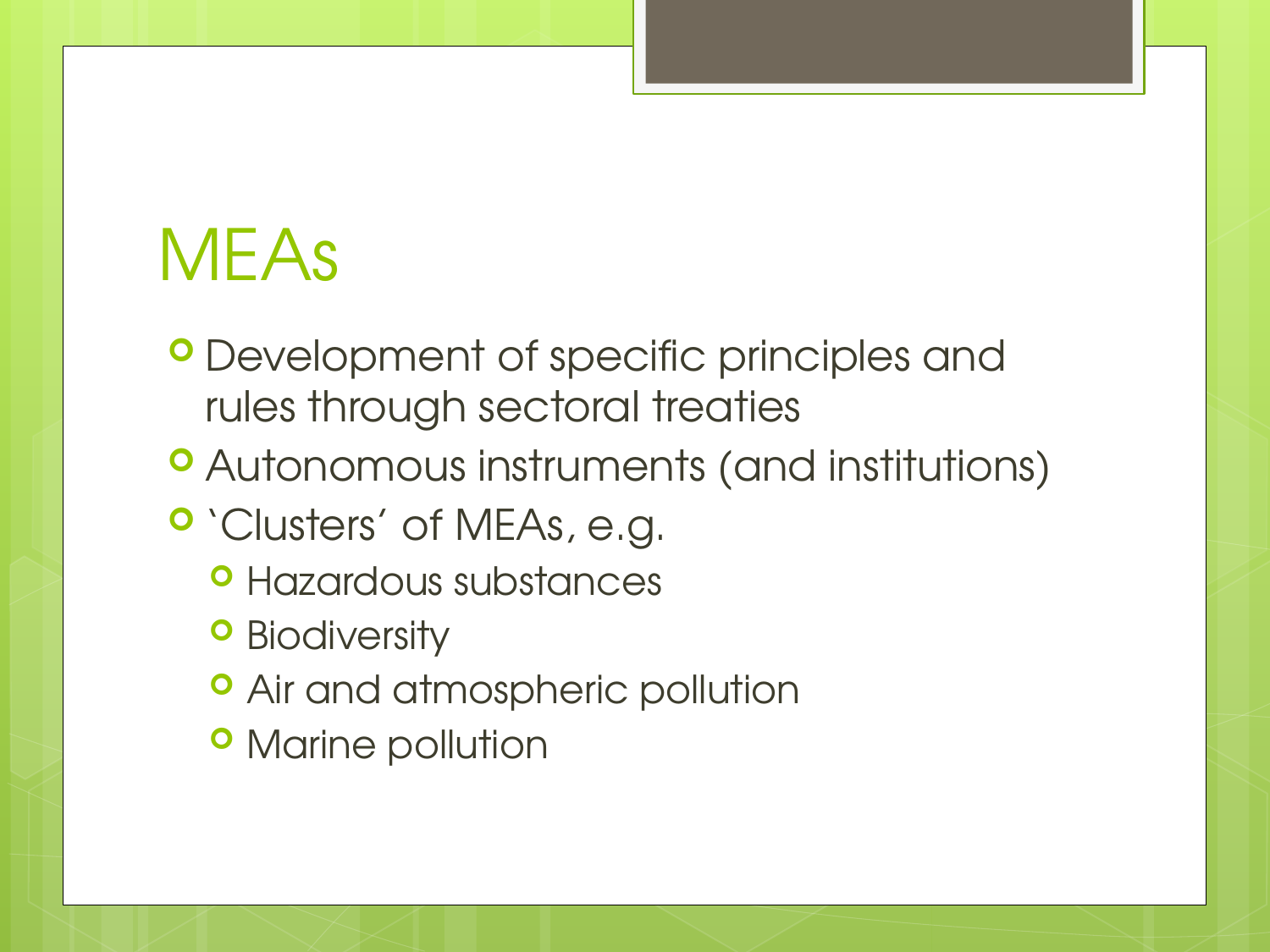

# MEAs
Development of specific principles and rules through sectoral treaties
Autonomous instruments (and institutions)
‘Clusters’ of MEAs, e.g.
Hazardous substances
Biodiversity
Air and atmospheric pollution
Marine pollution